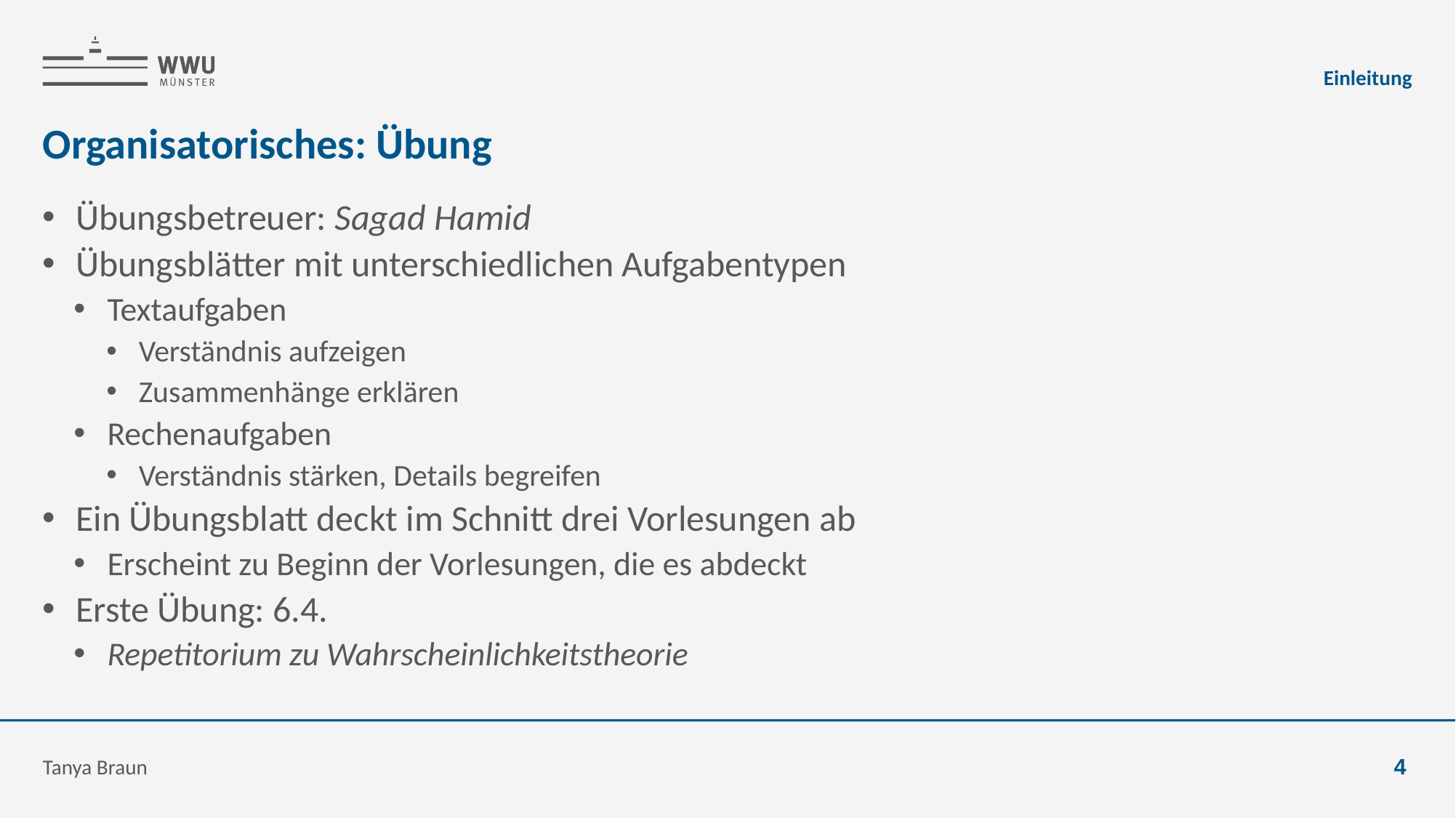

Einleitung
# Organisatorisches: Übung
Übungsbetreuer: Sagad Hamid
Übungsblätter mit unterschiedlichen Aufgabentypen
Textaufgaben
Verständnis aufzeigen
Zusammenhänge erklären
Rechenaufgaben
Verständnis stärken, Details begreifen
Ein Übungsblatt deckt im Schnitt drei Vorlesungen ab
Erscheint zu Beginn der Vorlesungen, die es abdeckt
Erste Übung: 6.4.
Repetitorium zu Wahrscheinlichkeitstheorie
Tanya Braun
4